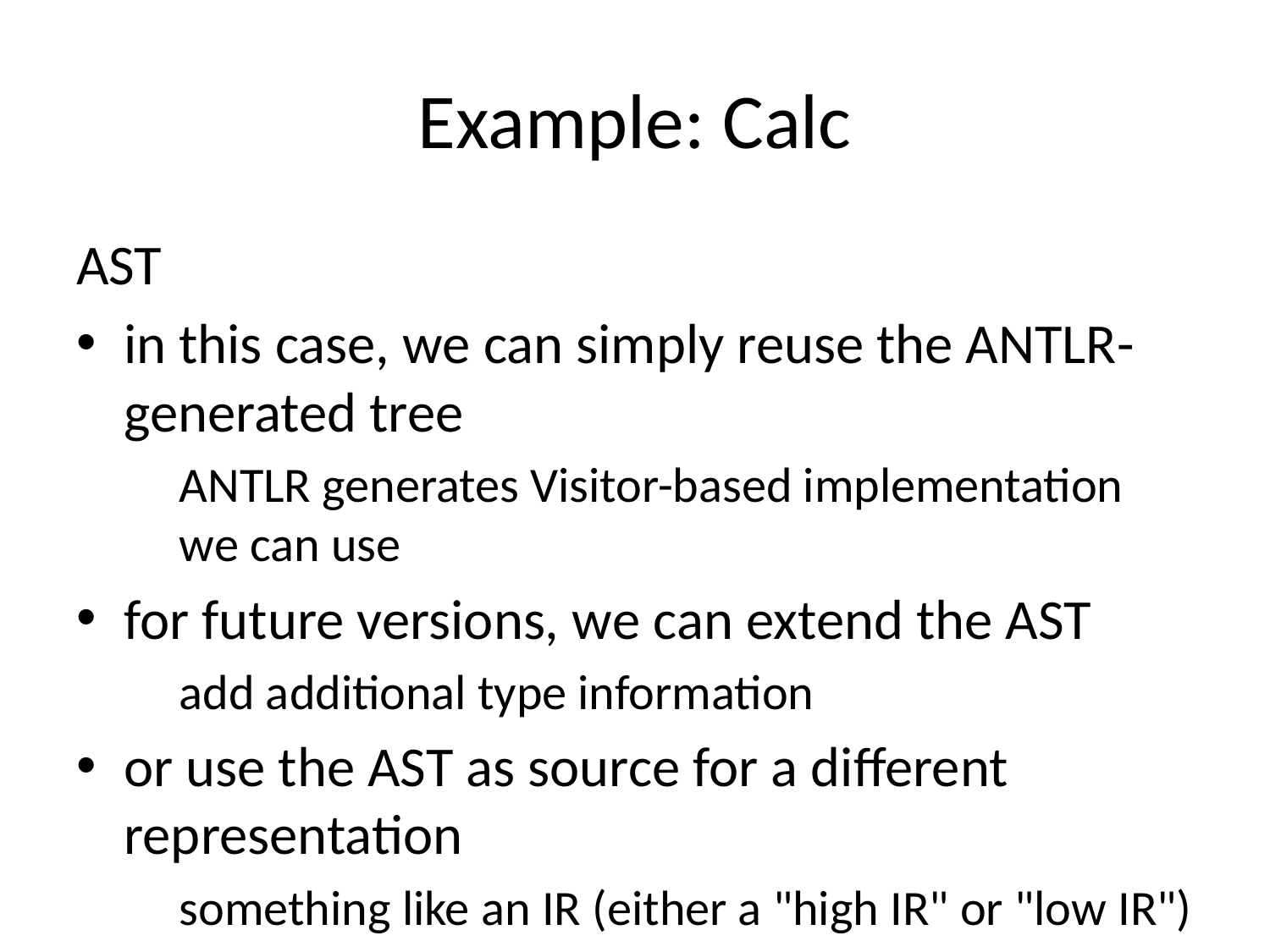

# Example: Calc
AST
in this case, we can simply reuse the ANTLR-generated tree
ANTLR generates Visitor-based implementation we can use
for future versions, we can extend the AST
add additional type information
or use the AST as source for a different representation
something like an IR (either a "high IR" or "low IR")